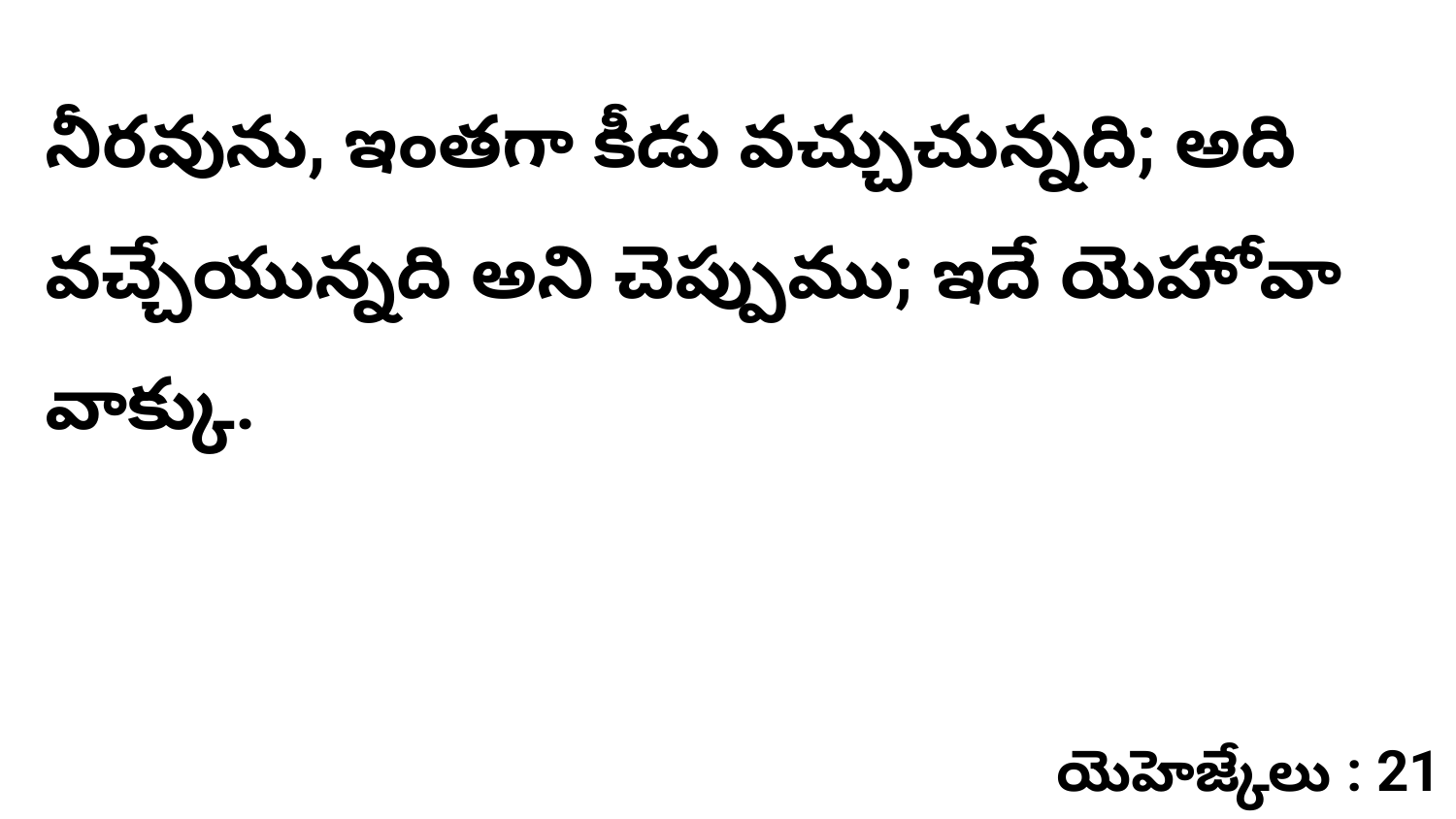

నీరవును, ఇంతగా కీడు వచ్చుచున్నది; అది వచ్చేయున్నది అని చెప్పుము; ఇదే యెహోవా వాక్కు.
యెహెజ్కేలు : 21